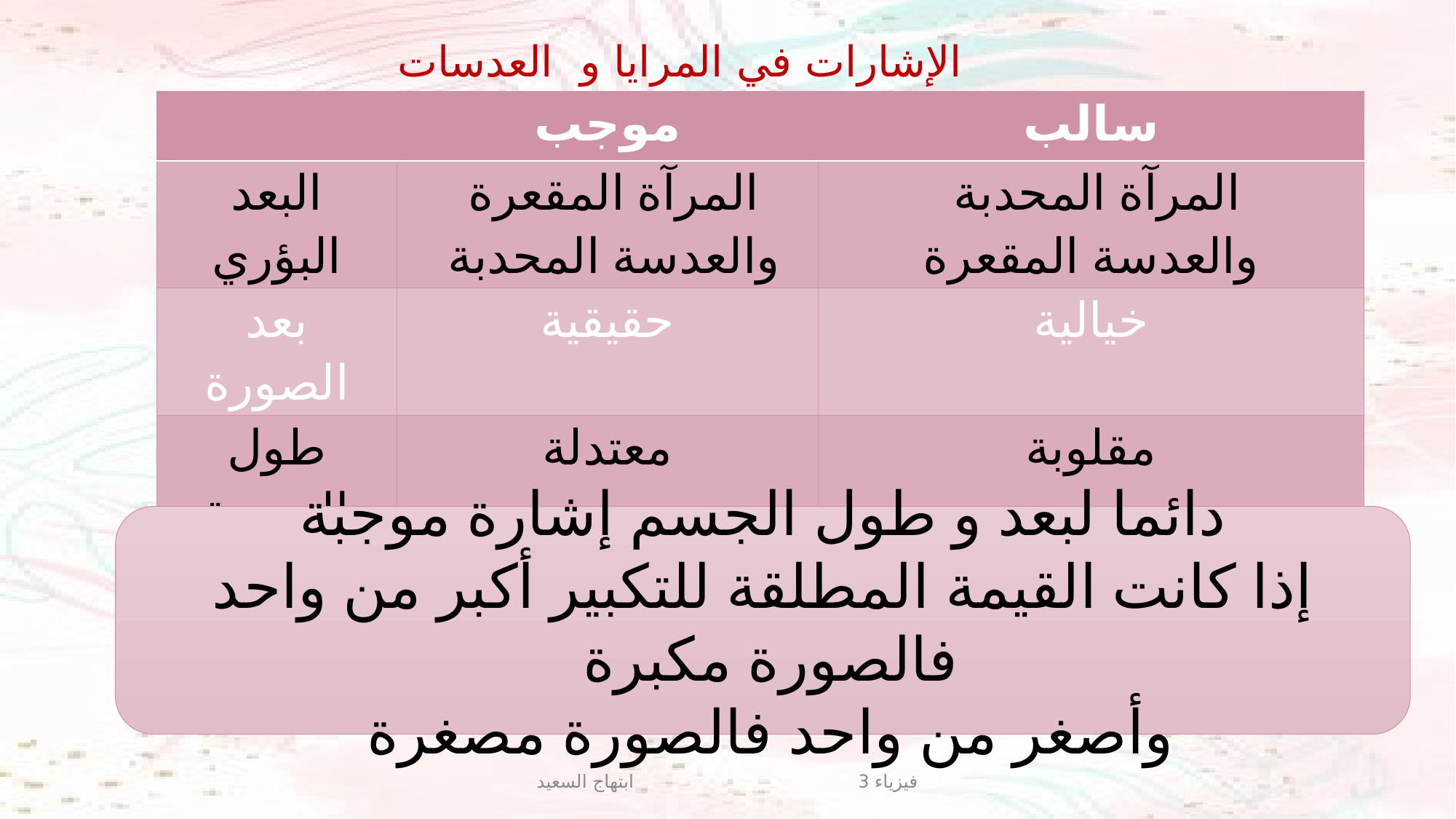

الإشارات في المرايا و  العدسات
|  | موجب | سالب |
| --- | --- | --- |
| البعد البؤري | المرآة المقعرة والعدسة المحدبة | المرآة المحدبة والعدسة المقعرة |
| بعد الصورة | حقيقية | خيالية |
| طول الصورة | معتدلة | مقلوبة |
| التكبير سالب | معتدلة | مقلوبة |
دائما لبعد و طول الجسم إشارة موجبة
إذا كانت القيمة المطلقة للتكبير أكبر من واحد فالصورة مكبرة
وأصغر من واحد فالصورة مصغرة
فيزياء 3                                        ابتهاج السعيد